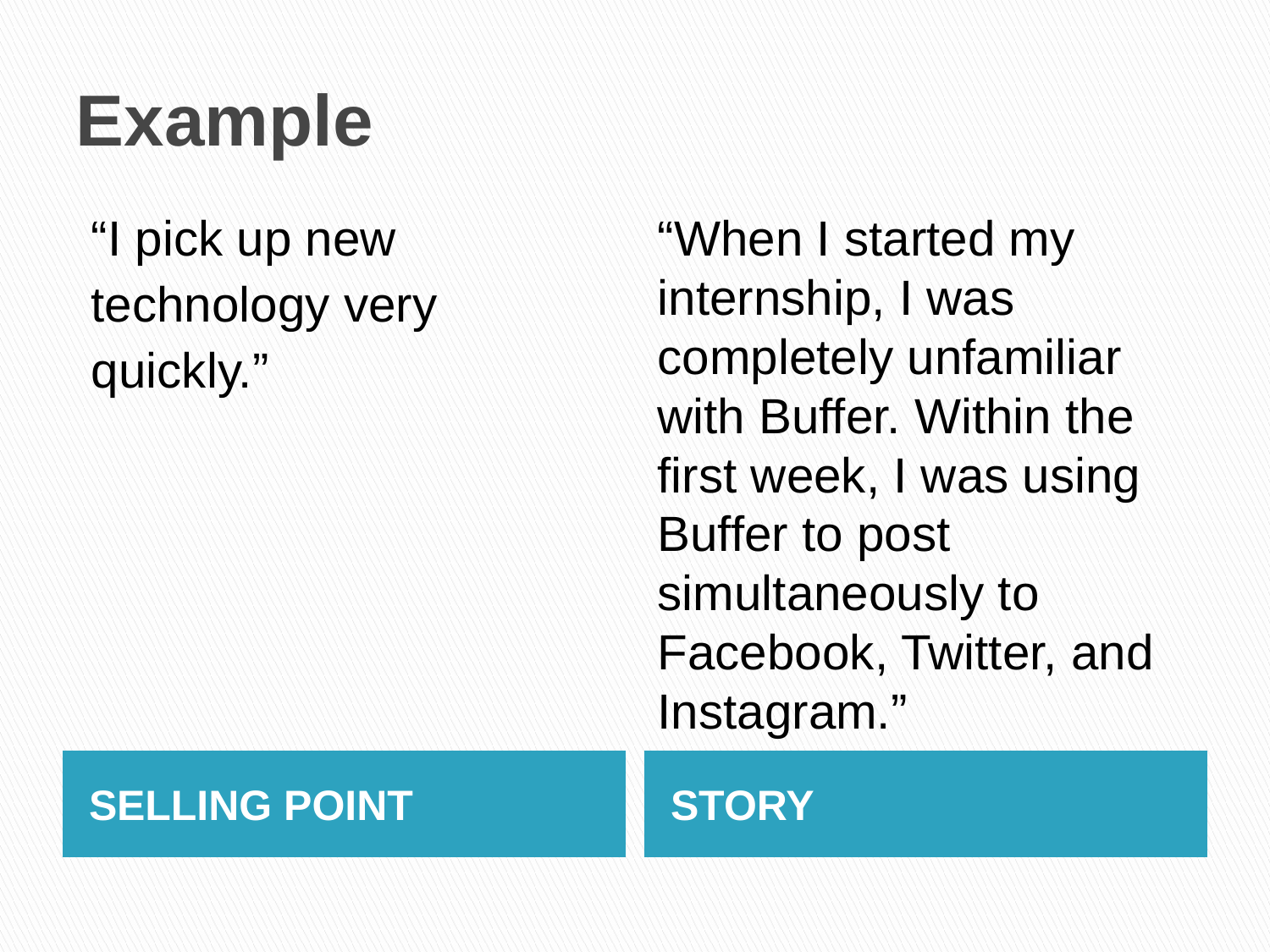

# Example
“I pick up new
technology very
quickly.”
“When I started my internship, I was completely unfamiliar with Buffer. Within the first week, I was using Buffer to post simultaneously to Facebook, Twitter, and Instagram.”
SELLING POINT
STORY